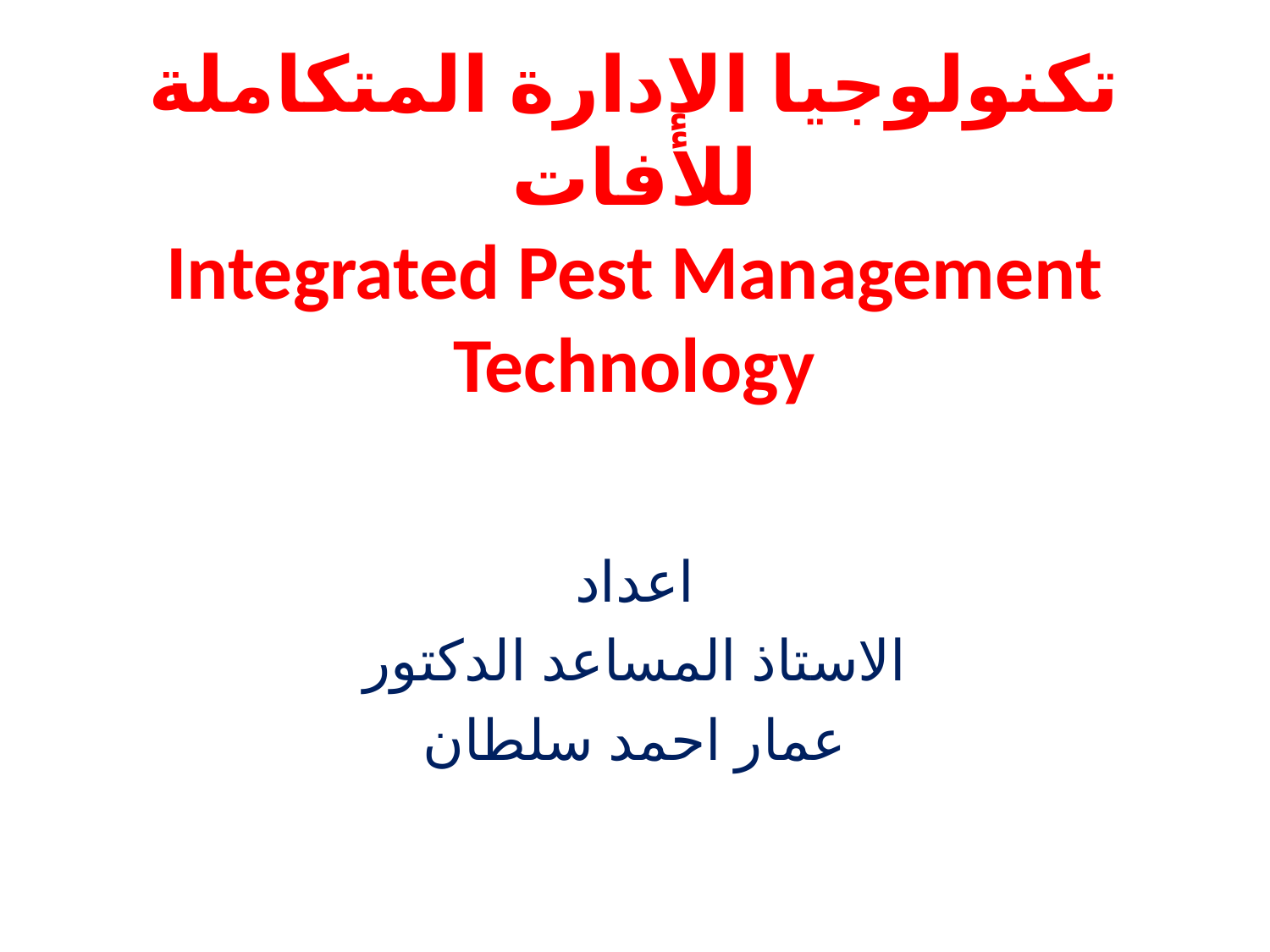

# تكنولوجيا الإدارة المتكاملة للأفات Integrated Pest Management Technology
اعداد
الاستاذ المساعد الدكتور
عمار احمد سلطان